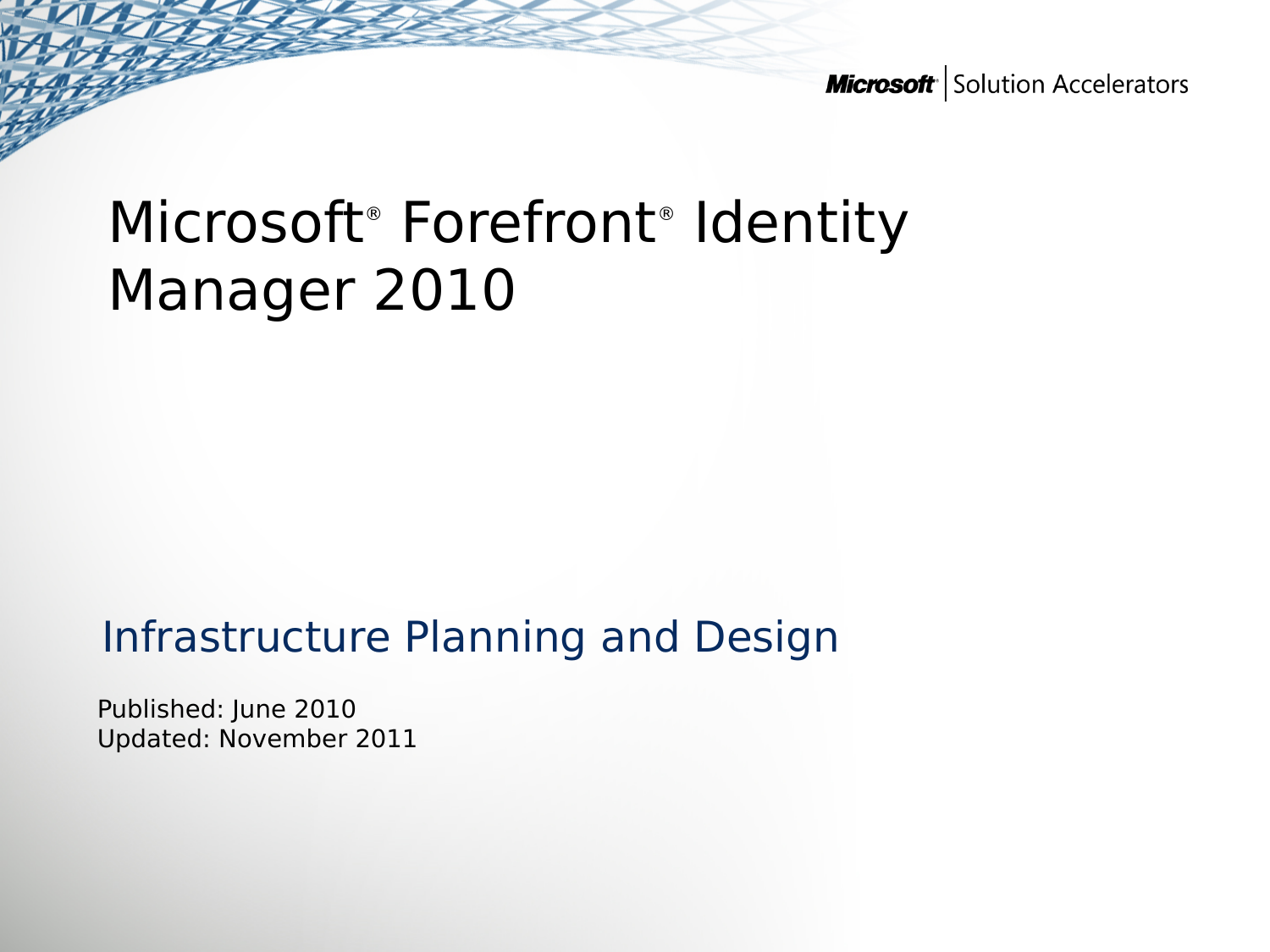

Microsoft® Forefront® Identity Manager 2010
Infrastructure Planning and Design

Published: June 2010
Updated: November 2011